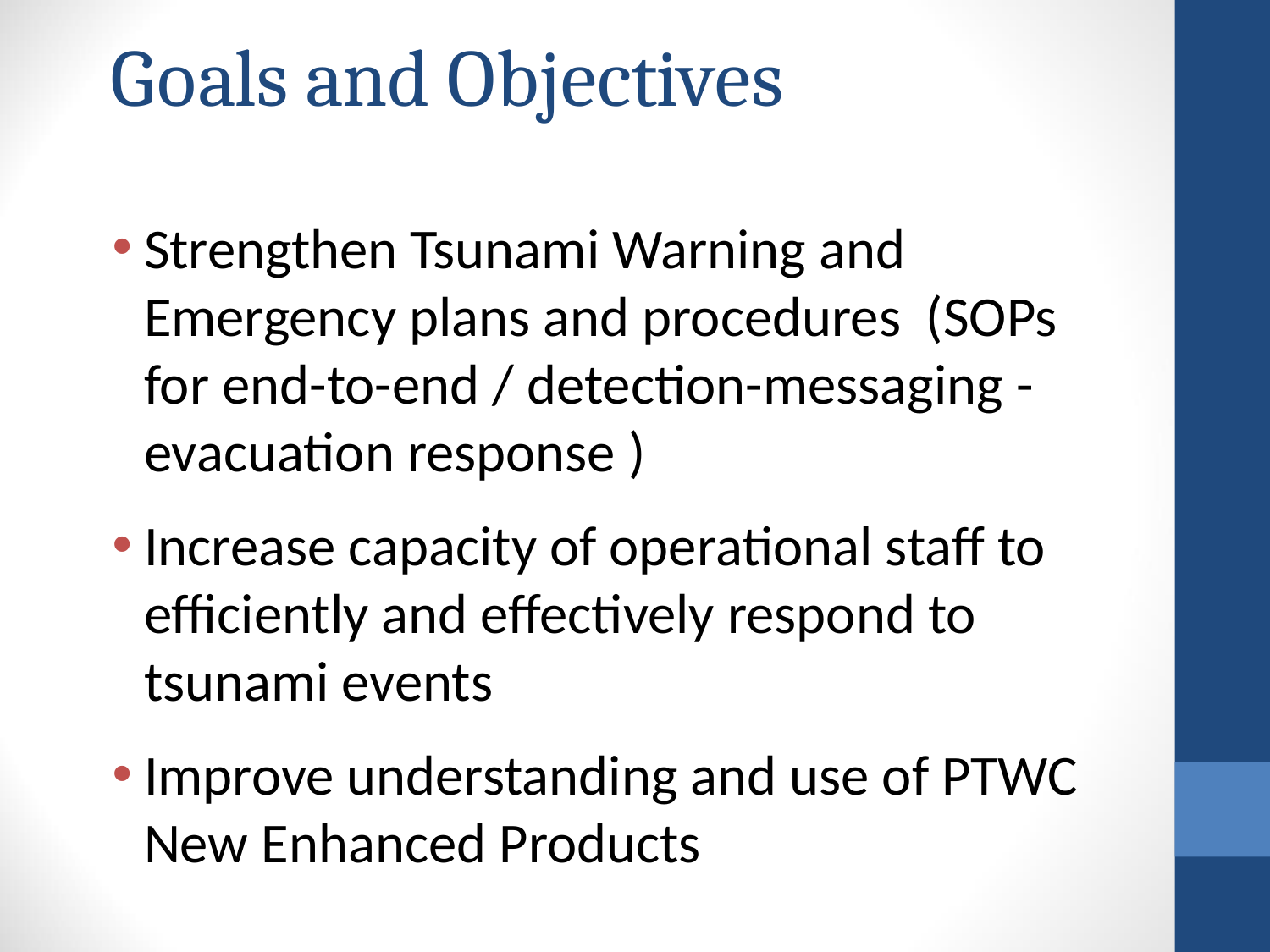

Goals and Objectives
Strengthen Tsunami Warning and Emergency plans and procedures  (SOPs for end-to-end / detection-messaging - evacuation response )
Increase capacity of operational staff to efficiently and effectively respond to tsunami events
Improve understanding and use of PTWC New Enhanced Products